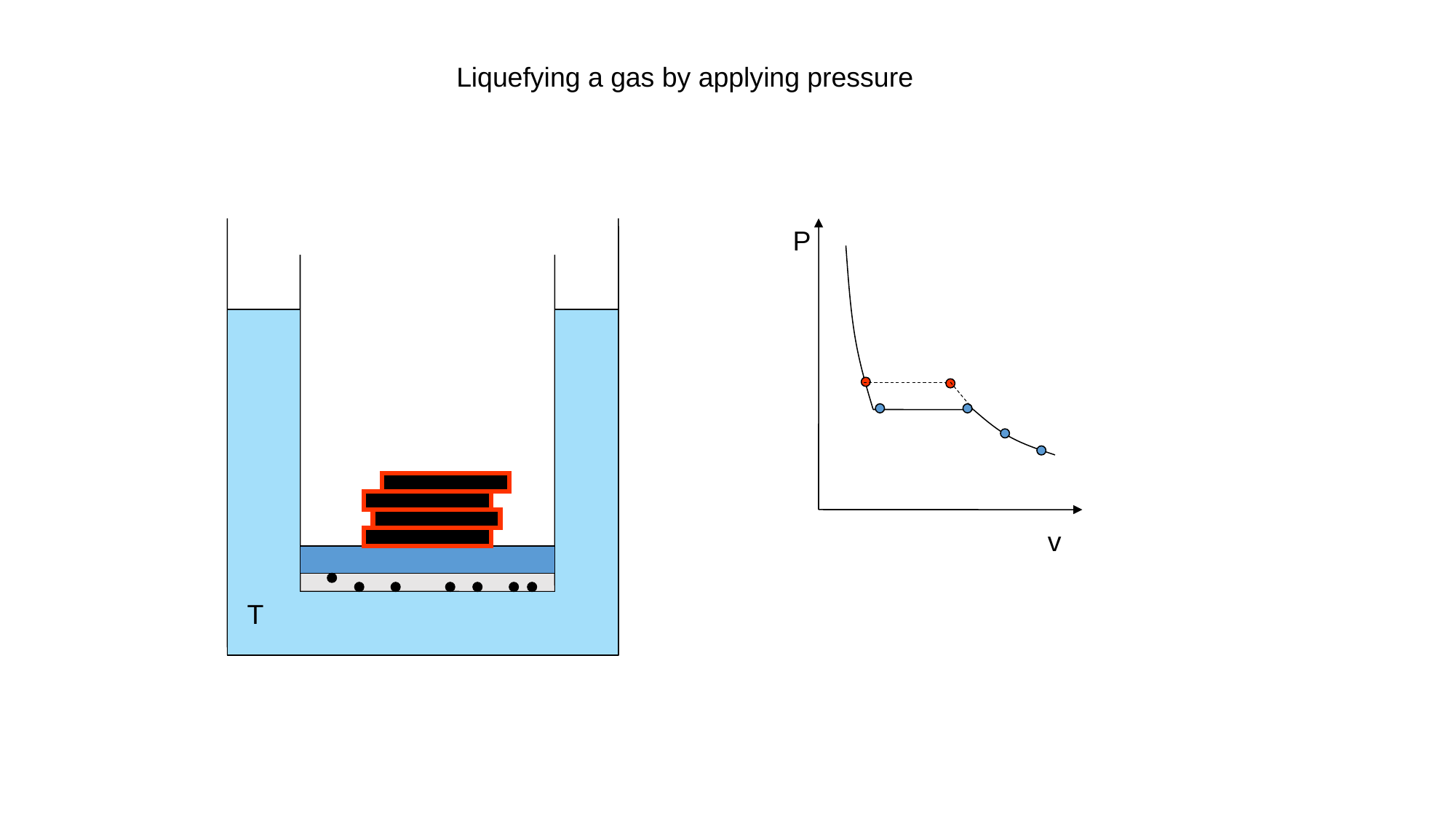

Liquefying a gas by applying pressure

P

v

T